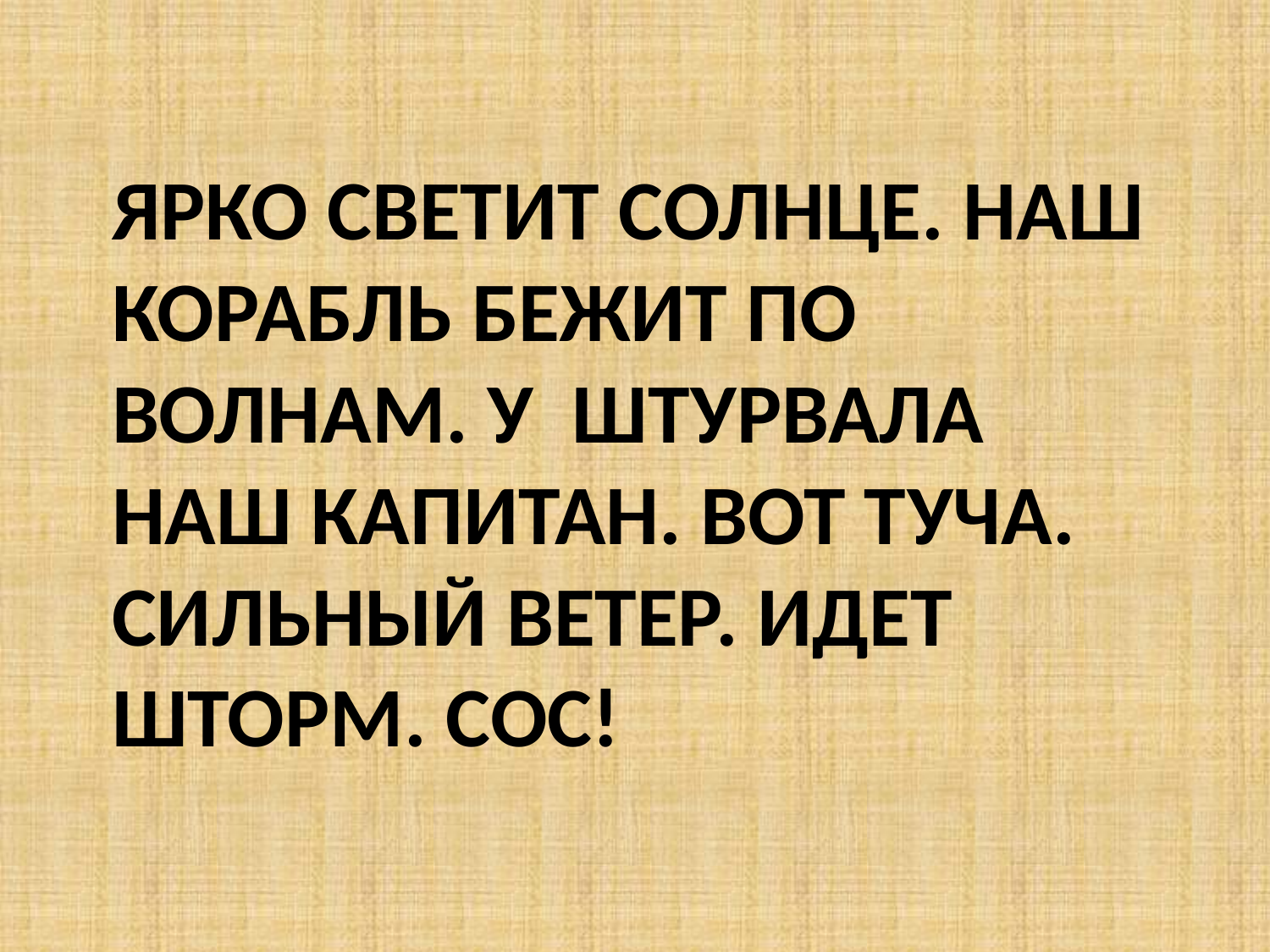

# Ярко светит солнце. Наш корабль бежит по волнам. У  штурвала наш капитан. Вот туча. Сильный ветер. Идет шторм. СОС!